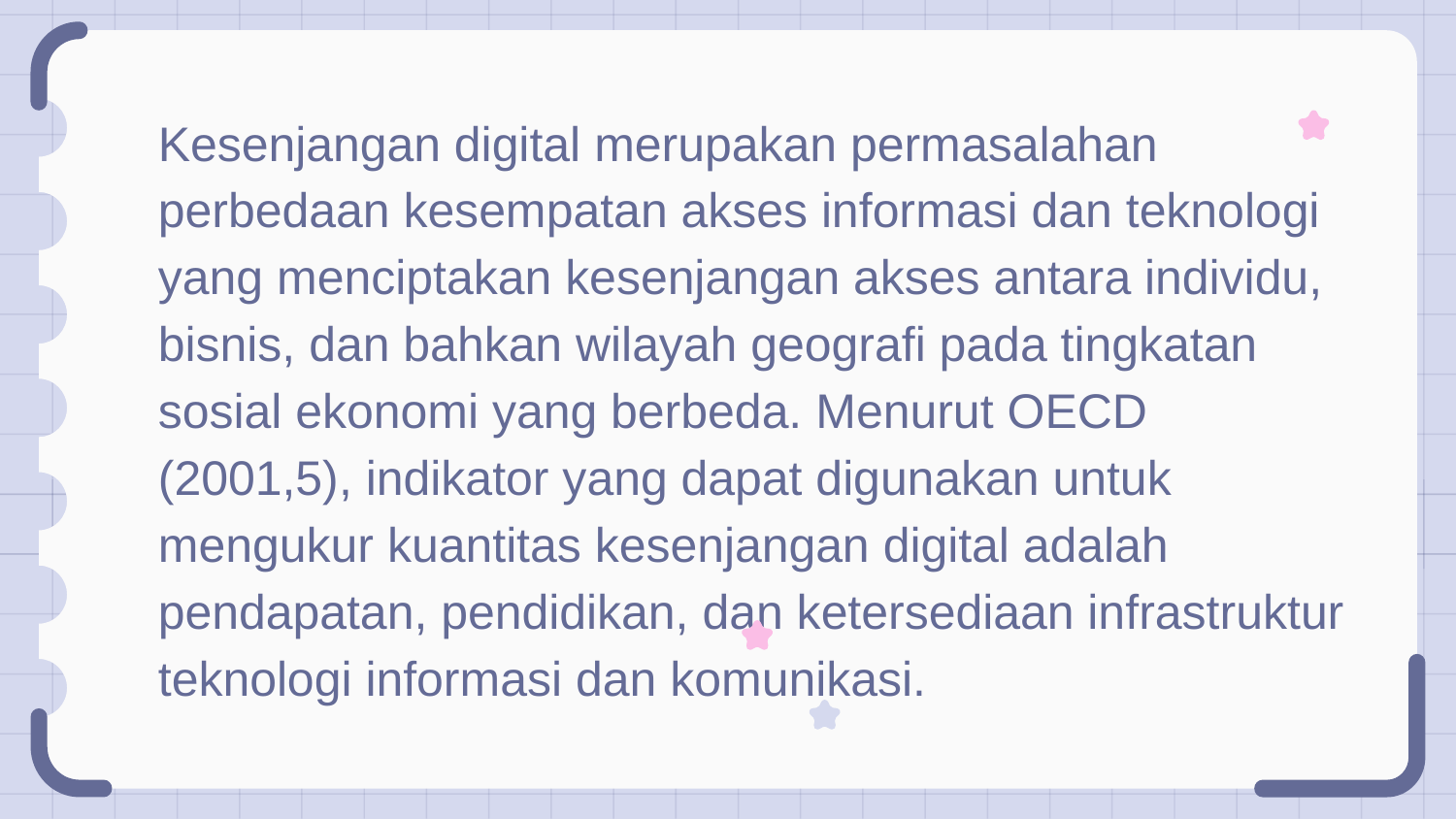

Kesenjangan digital merupakan permasalahan perbedaan kesempatan akses informasi dan teknologi yang menciptakan kesenjangan akses antara individu, bisnis, dan bahkan wilayah geografi pada tingkatan sosial ekonomi yang berbeda. Menurut OECD (2001,5), indikator yang dapat digunakan untuk mengukur kuantitas kesenjangan digital adalah pendapatan, pendidikan, dan ketersediaan infrastruktur teknologi informasi dan komunikasi.